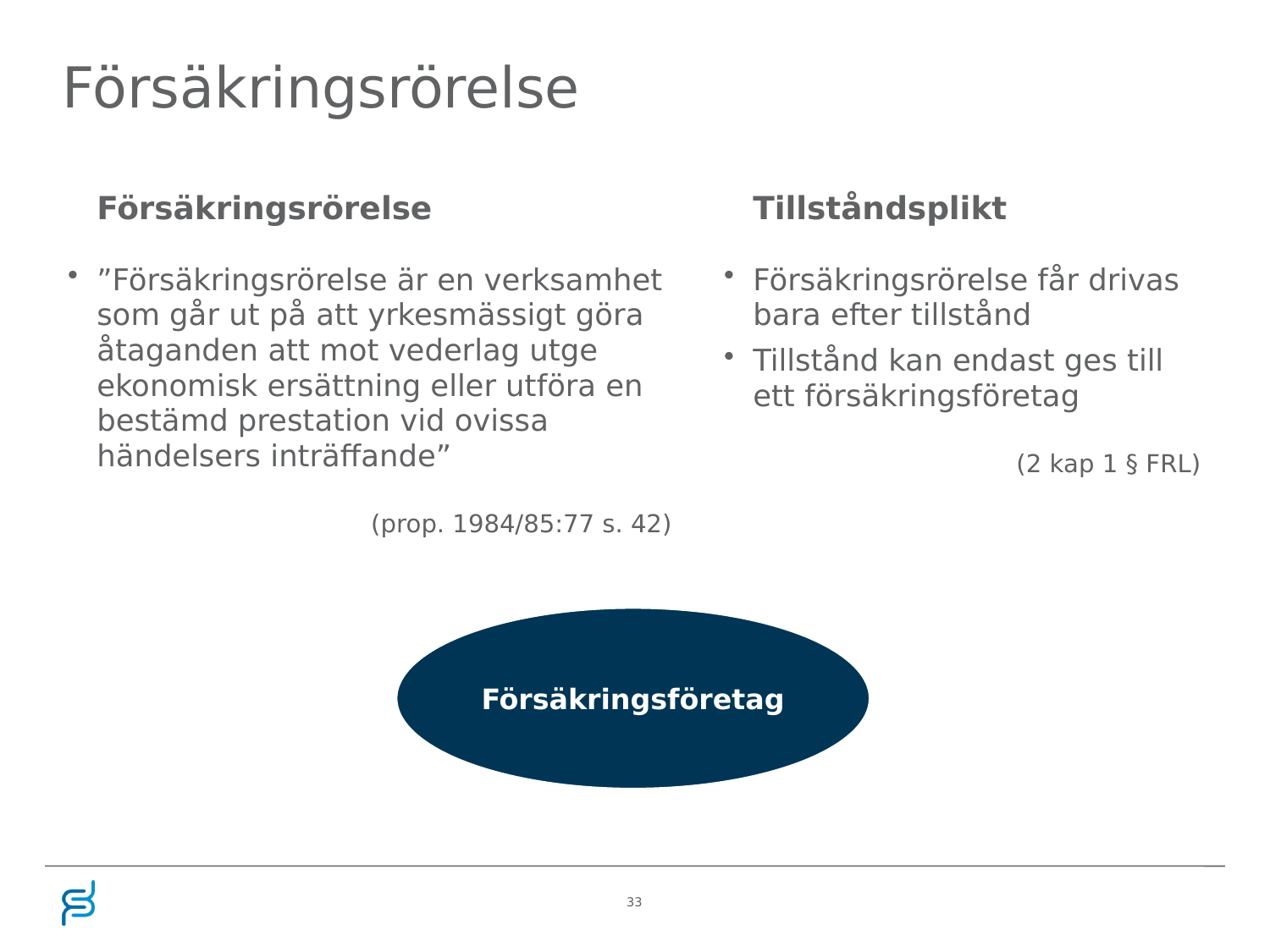

# Försäkringsrörelse
	Försäkringsrörelse

”Försäkringsrörelse är en verksamhet som går ut på att yrkesmässigt göra åtaganden att mot vederlag utge ekonomisk ersättning eller utföra en bestämd prestation vid ovissa händelsers inträffande”

(prop. 1984/85:77 s. 42)

	Tillståndsplikt

Försäkringsrörelse får drivas bara efter tillstånd
Tillstånd kan endast ges till ett försäkringsföretag

(2 kap 1 § FRL)

Försäkringsföretag

33